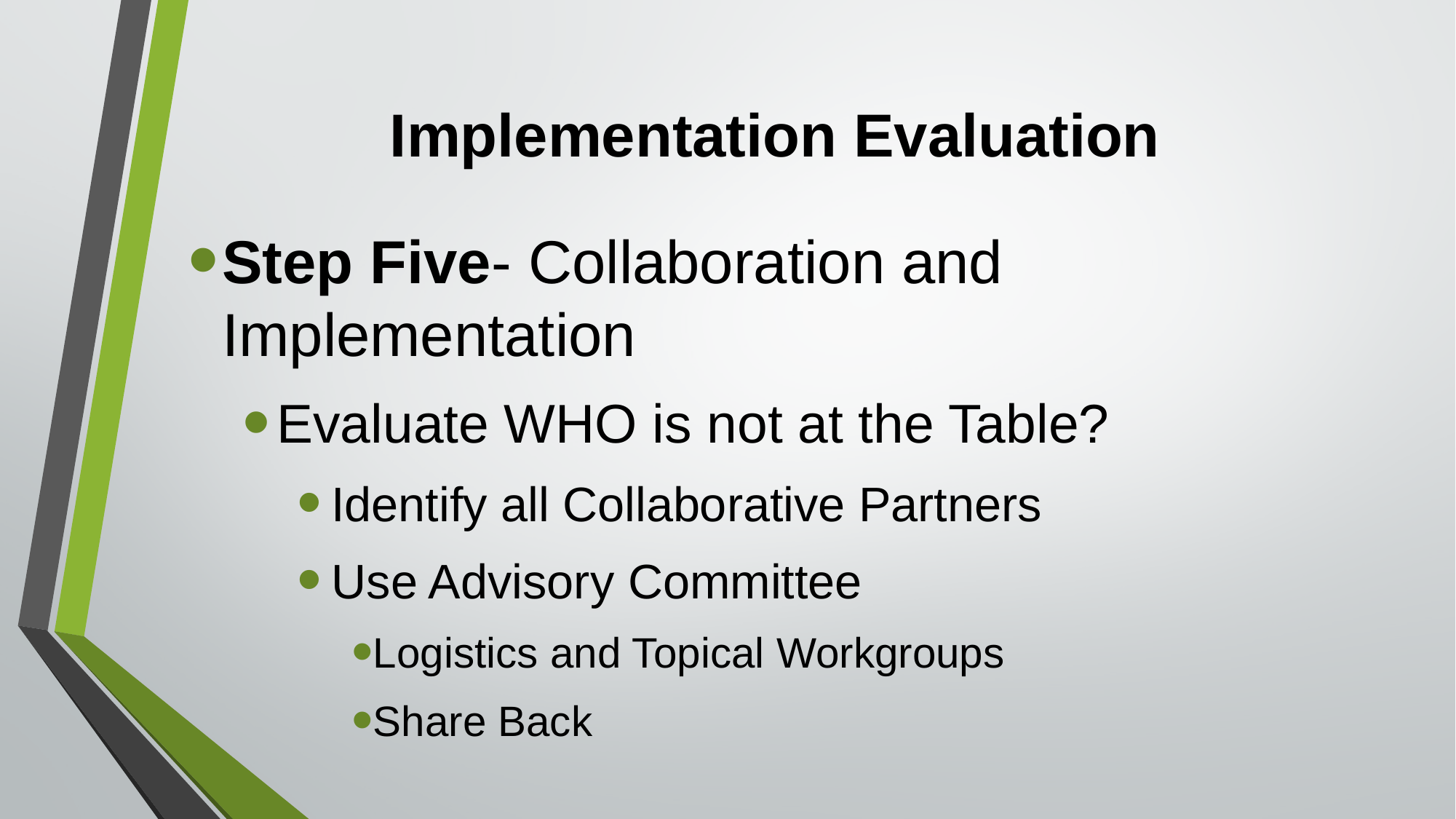

# Implementation Evaluation
Step Five- Collaboration and Implementation
Evaluate WHO is not at the Table?
Identify all Collaborative Partners
Use Advisory Committee
Logistics and Topical Workgroups
Share Back